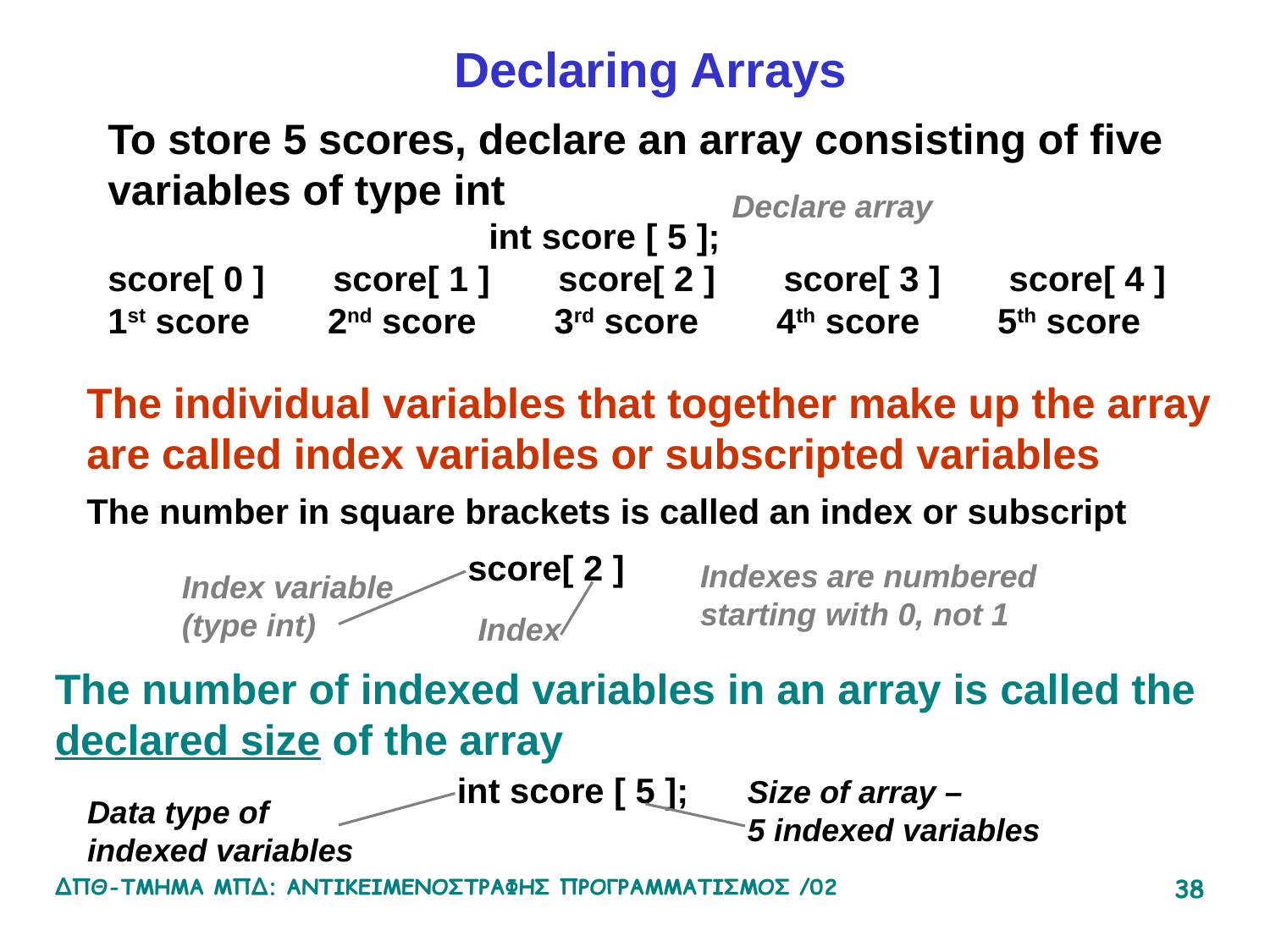

Declaring Arrays
To store 5 scores, declare an array consisting of five variables of type int
			int score [ 5 ];
score[ 0 ]       score[ 1 ]       score[ 2 ]       score[ 3 ]       score[ 4 ]
1st score        2nd score        3rd score        4th score        5th score
Declare array
The individual variables that together make up the array are called index variables or subscripted variables
The number in square brackets is called an index or subscript
score[ 2 ]
Indexes are numbered starting with 0, not 1
Index variable (type int)

Index
The number of indexed variables in an array is called the declared size of the array
int score [ 5 ];
Size of array –
5 indexed variables
Data type of indexed variables

ΔΠΘ-ΤΜΗΜΑ ΜΠΔ: ΑΝΤΙΚΕΙΜΕΝΟΣΤΡΑΦΗΣ ΠΡΟΓΡΑΜΜΑΤΙΣΜΟΣ /02
38